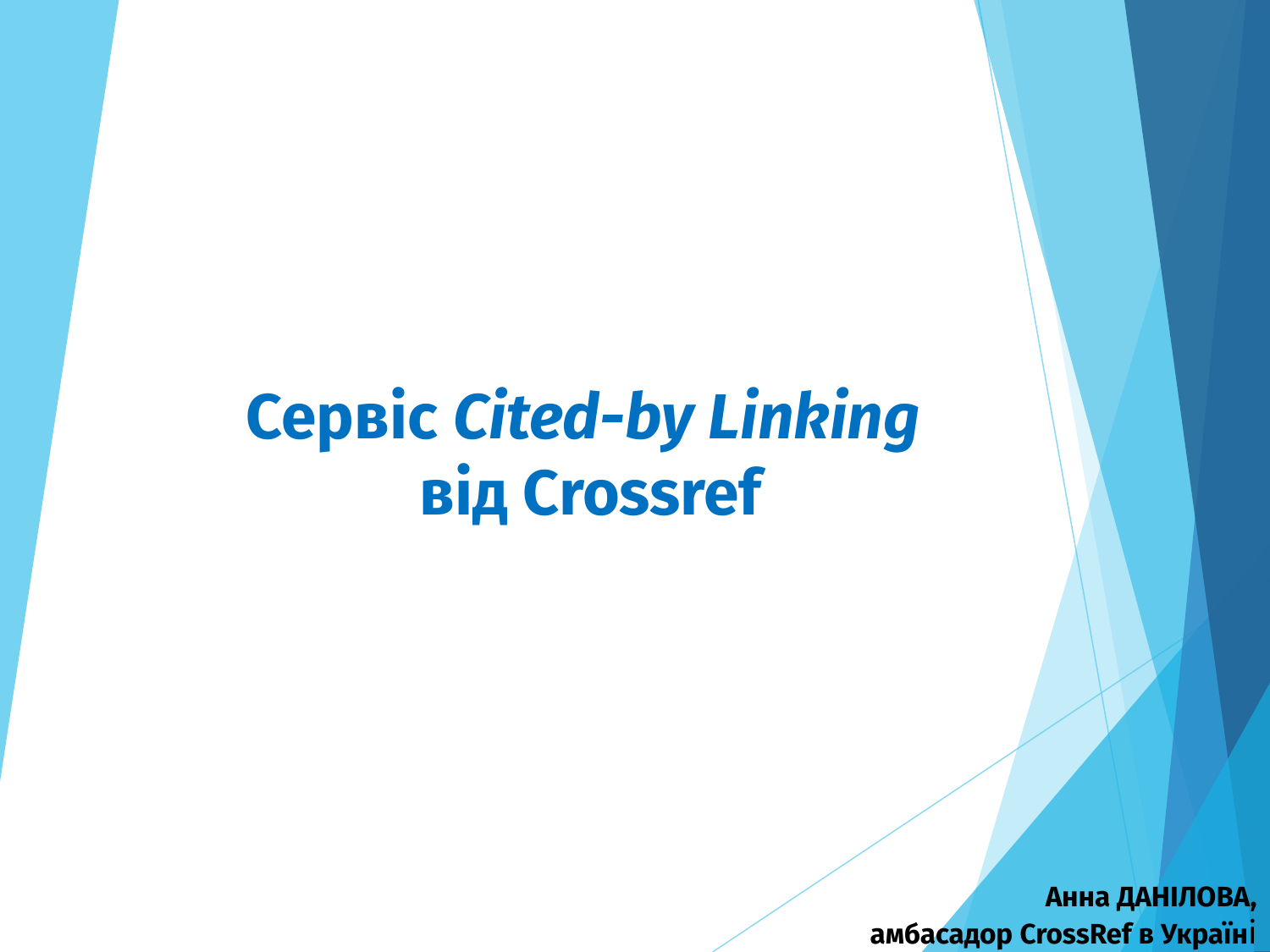

# Сервіс Cited-by Linking від Crossref
Анна ДАНІЛОВА,
амбасадор CrossRef в Україні